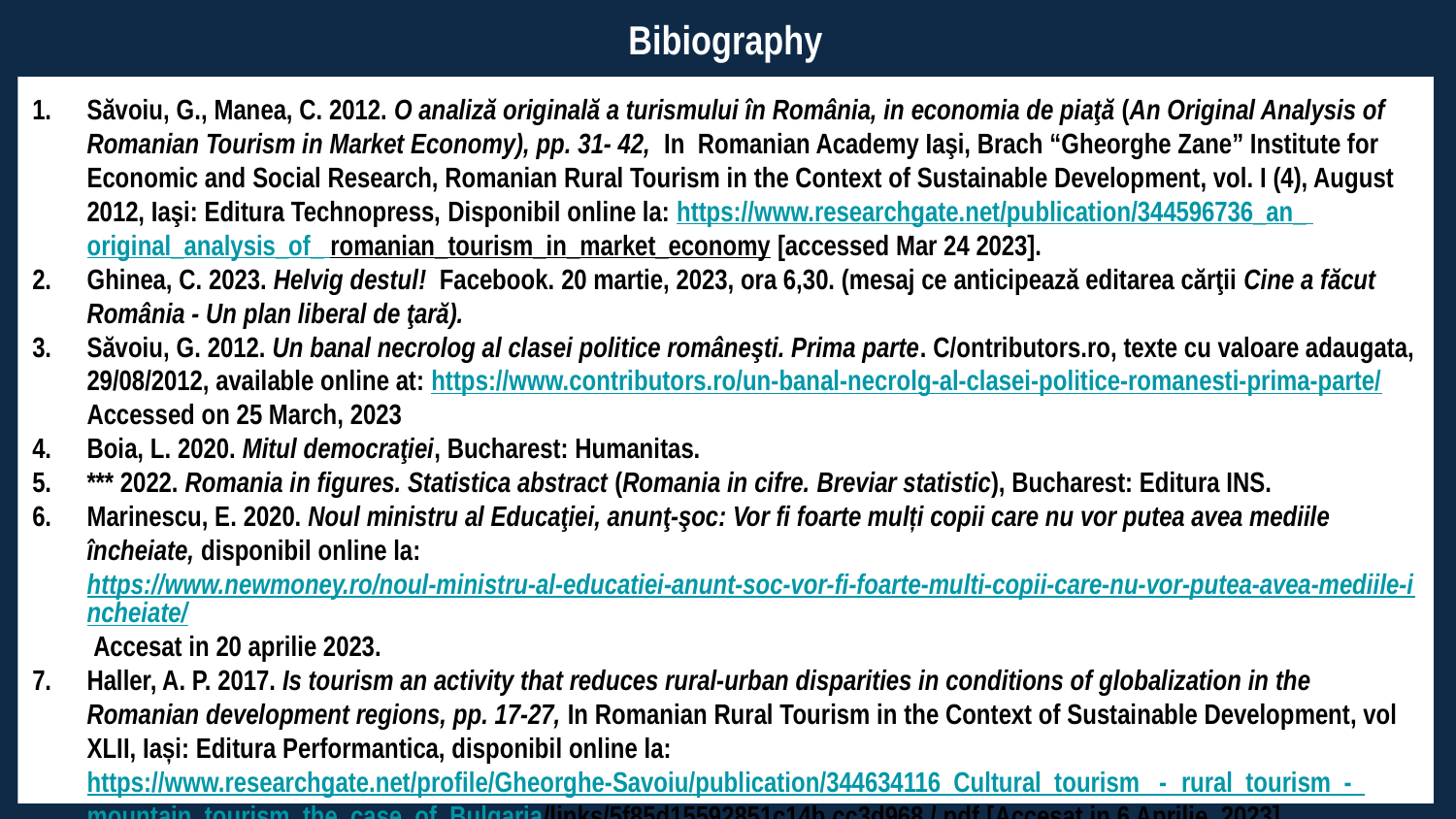

Bibiography
Săvoiu, G., Manea, C. 2012. O analiză originală a turismului în România, in economia de piaţă (An Original Analysis of Romanian Tourism in Market Economy), pp. 31- 42,  In  Romanian Academy Iaşi, Brach “Gheorghe Zane” Institute for Economic and Social Research, Romanian Rural Tourism in the Context of Sustainable Development, vol. I (4), August 2012, Iaşi: Editura Technopress, Disponibil online la: https://www.researchgate.net/publication/344596736_an_ original_analysis_of_ romanian_tourism_in_market_economy [accessed Mar 24 2023].
Ghinea, C. 2023. Helvig destul!  Facebook. 20 martie, 2023, ora 6,30. (mesaj ce anticipează editarea cărţii Cine a făcut România - Un plan liberal de ţară).
Săvoiu, G. 2012. Un banal necrolog al clasei politice româneşti. Prima parte. C/ontributors.ro, texte cu valoare adaugata, 29/08/2012, available online at: https://www.contributors.ro/un-banal-necrolg-al-clasei-politice-romanesti-prima-parte/ Accessed on 25 March, 2023
Boia, L. 2020. Mitul democraţiei, Bucharest: Humanitas.
*** 2022. Romania in figures. Statistica abstract (Romania in cifre. Breviar statistic), Bucharest: Editura INS.
Marinescu, E. 2020. Noul ministru al Educaţiei, anunţ-şoc: Vor fi foarte mulți copii care nu vor putea avea mediile încheiate, disponibil online la: https://www.newmoney.ro/noul-ministru-al-educatiei-anunt-soc-vor-fi-foarte-multi-copii-care-nu-vor-putea-avea-mediile-incheiate/ Accesat in 20 aprilie 2023.
Haller, A. P. 2017. Is tourism an activity that reduces rural-urban disparities in conditions of globalization in the Romanian development regions, pp. 17-27, In Romanian Rural Tourism in the Context of Sustainable Development, vol XLII, Iași: Editura Performantica, disponibil online la: https://www.researchgate.net/profile/Gheorghe-Savoiu/publication/344634116_Cultural_tourism _-_rural_tourism_-_mountain_tourism_the_case_of_Bulgaria/links/5f85d15592851c14b cc3d968 /.pdf [Accesat in 6 Aprilie, 2023]